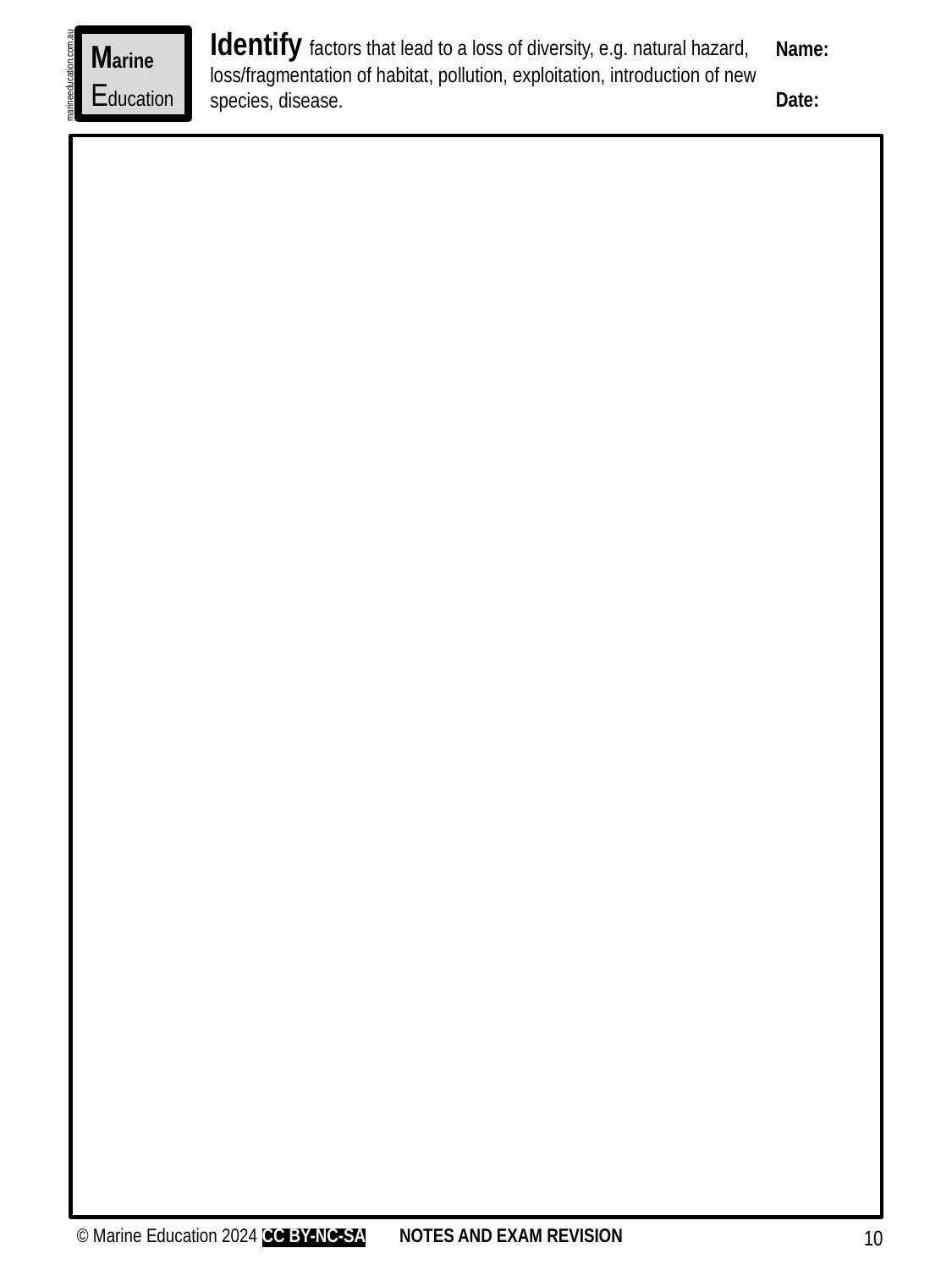

Identify factors that lead to a loss of diversity, e.g. natural hazard, loss/fragmentation of habitat, pollution, exploitation, introduction of new species, disease.
Name:

Date:
Marine
Education
marineeducation.com.au

© Marine Education 2024 CC BY-NC-SA
NOTES AND EXAM REVISION
10